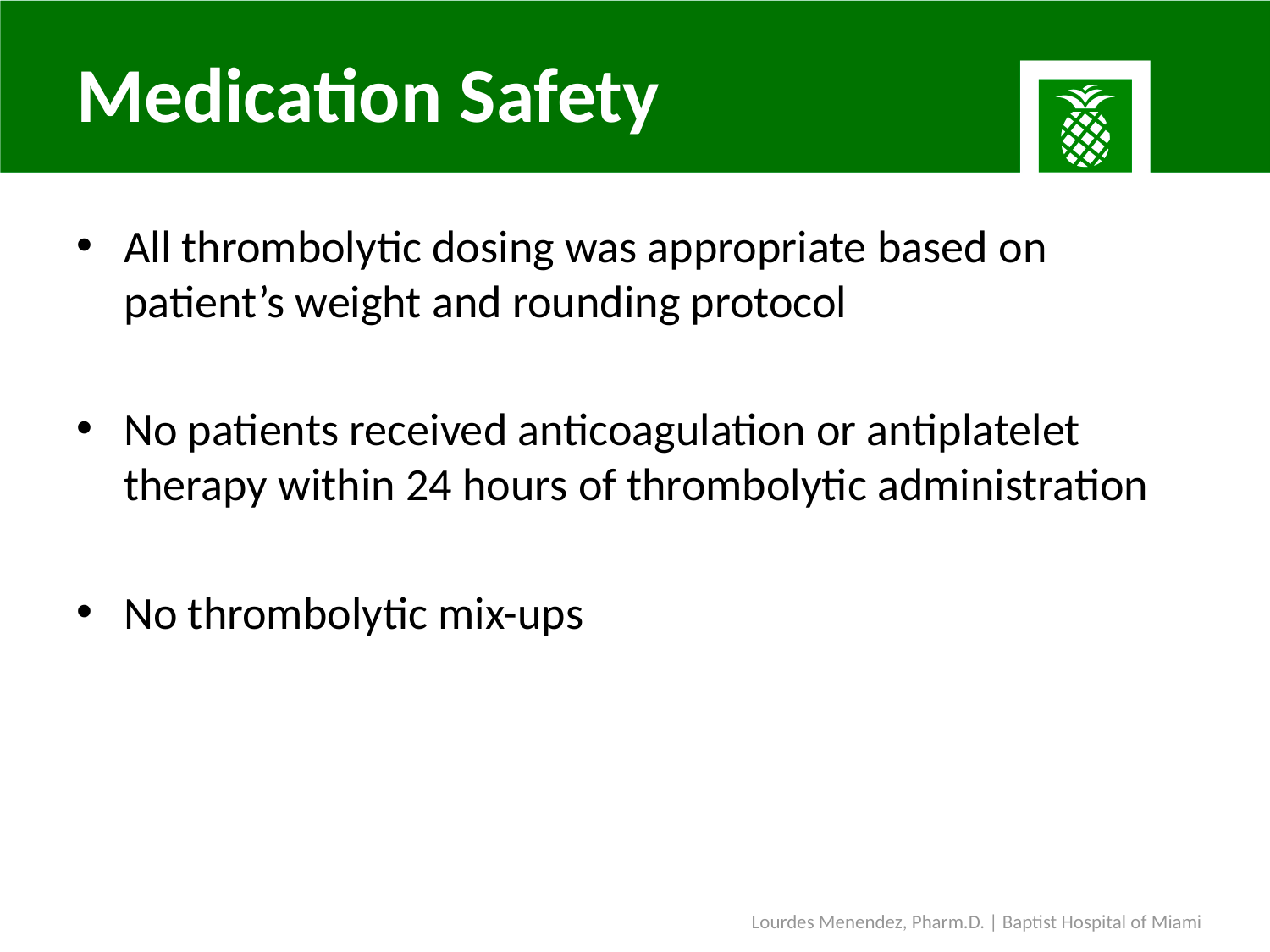

# Medication Safety
All thrombolytic dosing was appropriate based on patient’s weight and rounding protocol

No patients received anticoagulation or antiplatelet therapy within 24 hours of thrombolytic administration

No thrombolytic mix-ups

Lourdes Menendez, Pharm.D. | Baptist Hospital of Miami